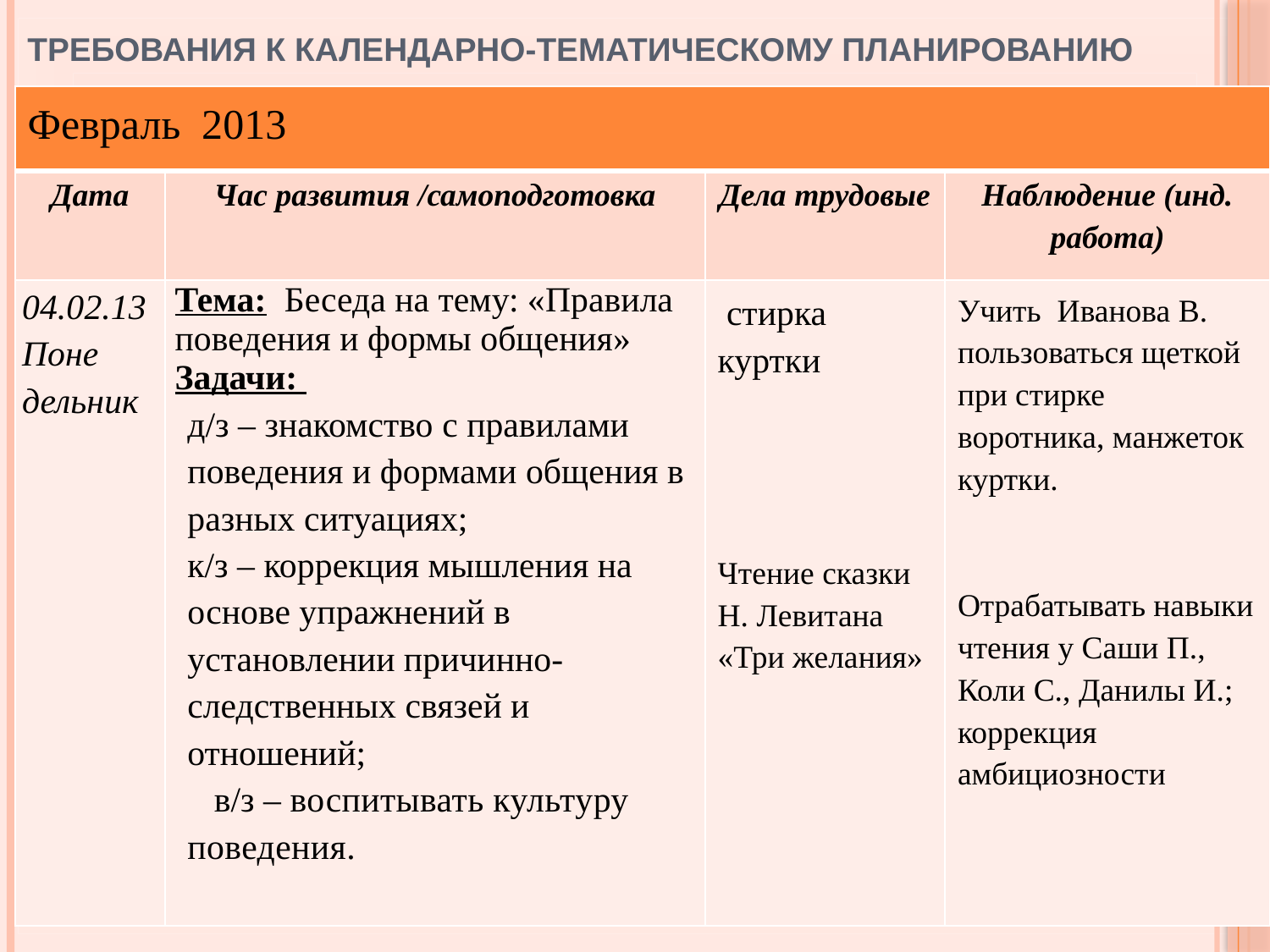

# Требования к календарно-тематическому планированию
| Февраль 2013 |  |  |  |
| --- | --- | --- | --- |
| Дата | Час развития /самоподготовка | Дела трудовые | Наблюдение (инд. работа) |
| 04.02.13 Поне дельник | Тема: Беседа на тему: «Правила поведения и формы общения» Задачи: д/з – знакомство с правилами поведения и формами общения в разных ситуациях; к/з – коррекция мышления на основе упражнений в установлении причинно-следственных связей и отношений; в/з – воспитывать культуру поведения. | стирка куртки     Чтение сказки Н. Левитана «Три желания» | Учить Иванова В. пользоваться щеткой при стирке воротника, манжеток куртки. Отрабатывать навыки чтения у Саши П., Коли С., Данилы И.; коррекция амбициозности |